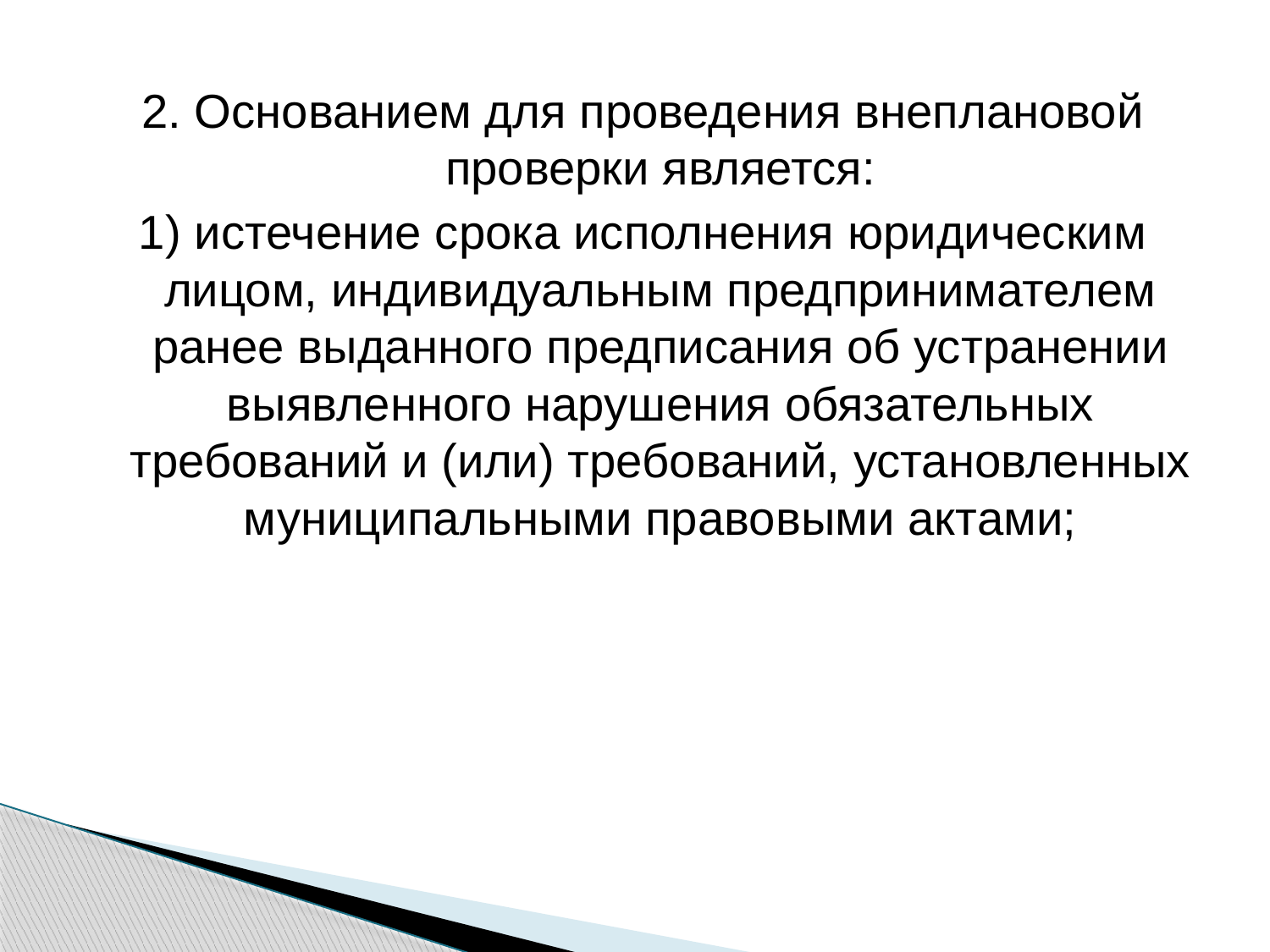

2. Основанием для проведения внеплановой проверки является:
1) истечение срока исполнения юридическим лицом, индивидуальным предпринимателем ранее выданного предписания об устранении выявленного нарушения обязательных требований и (или) требований, установленных муниципальными правовыми актами;